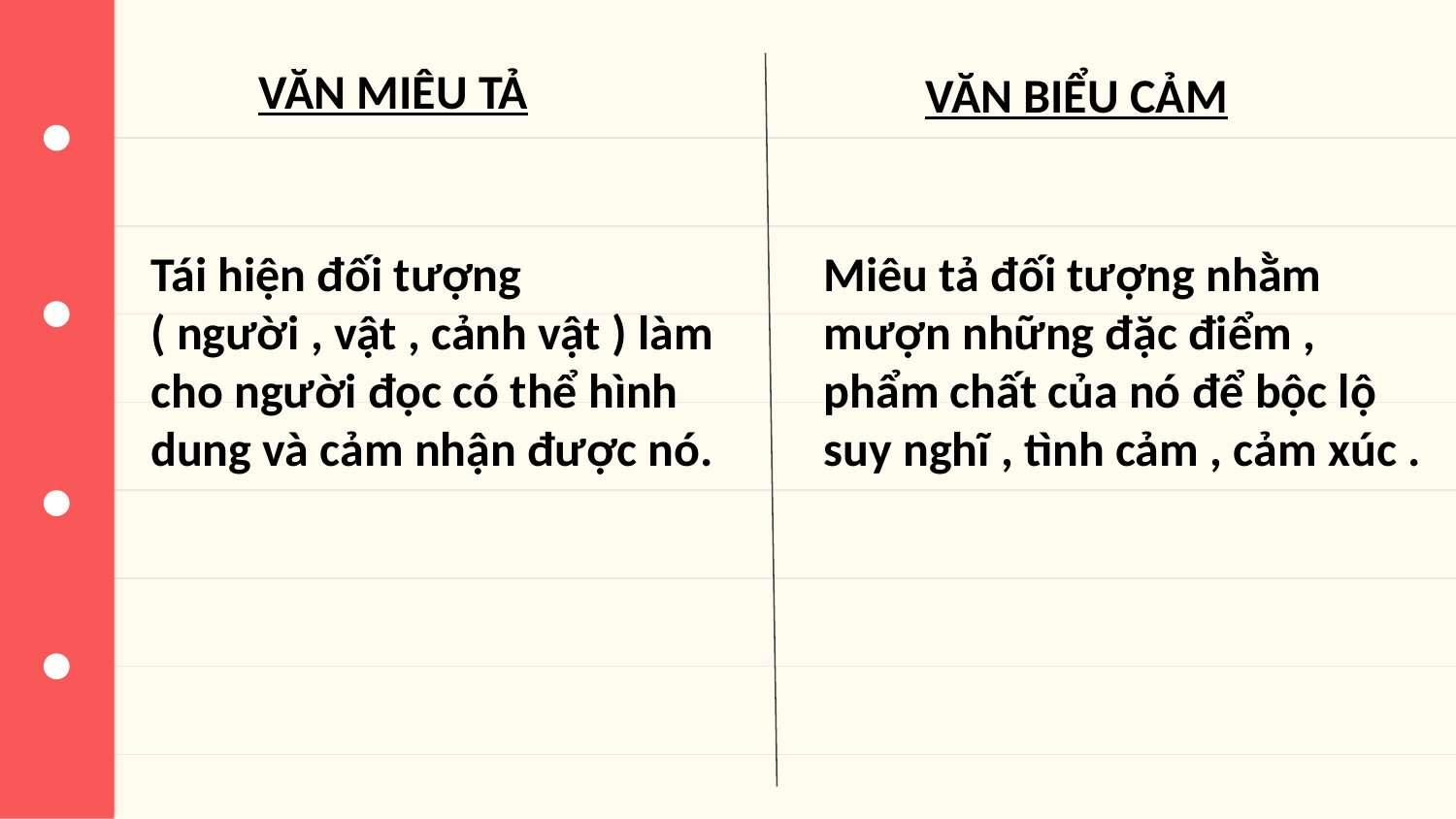

VĂN MIÊU TẢ

VĂN BIỂU CẢM
Tái hiện đối tượng
( người , vật , cảnh vật ) làm cho người đọc có thể hình dung và cảm nhận được nó.
Miêu tả đối tượng nhằm mượn những đặc điểm , phẩm chất của nó để bộc lộ suy nghĩ , tình cảm , cảm xúc .